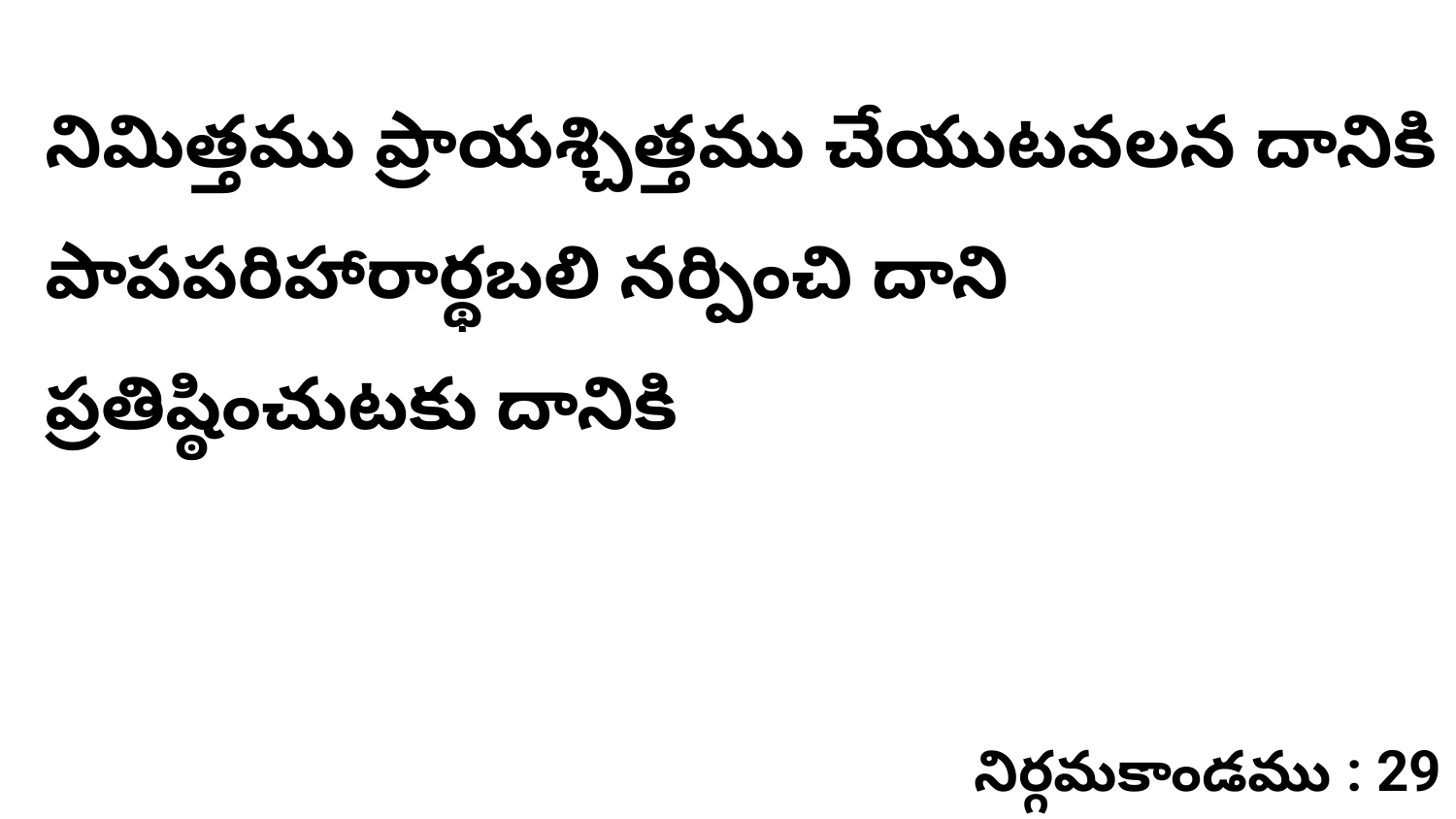

నిమిత్తము ప్రాయశ్చిత్తము చేయుటవలన దానికి పాపపరిహారార్థబలి నర్పించి దాని ప్రతిష్ఠించుటకు దానికి
నిర్గమకాండము : 29